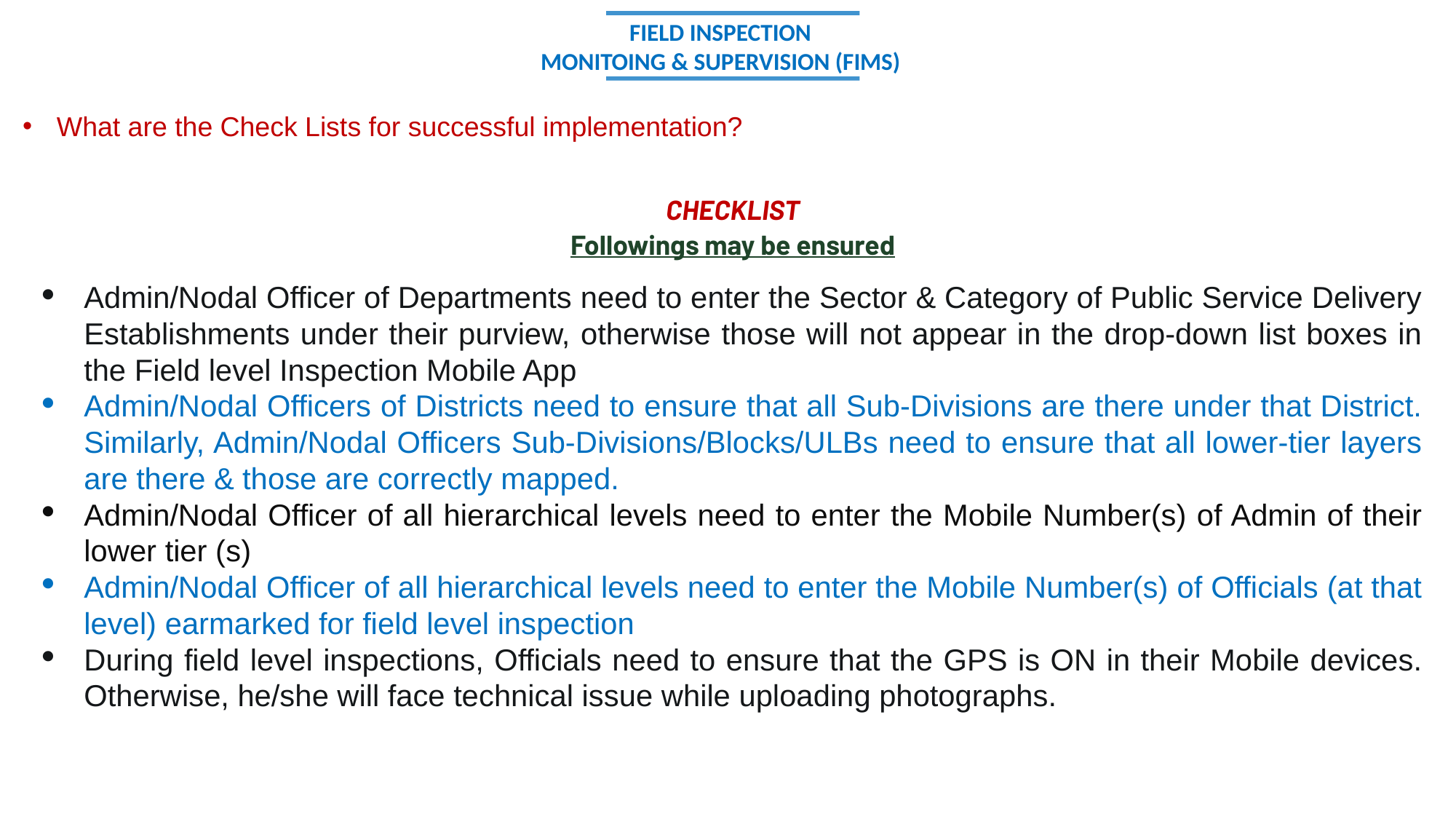

FIELD INSPECTION
MONITOING & SUPERVISION (FIMS)

What are the Check Lists for successful implementation?
CHECKLIST
Followings may be ensured
| Admin/Nodal Officer of Departments need to enter the Sector & Category of Public Service Delivery Establishments under their purview, otherwise those will not appear in the drop-down list boxes in the Field level Inspection Mobile App Admin/Nodal Officers of Districts need to ensure that all Sub-Divisions are there under that District. Similarly, Admin/Nodal Officers Sub-Divisions/Blocks/ULBs need to ensure that all lower-tier layers are there & those are correctly mapped. Admin/Nodal Officer of all hierarchical levels need to enter the Mobile Number(s) of Admin of their lower tier (s) Admin/Nodal Officer of all hierarchical levels need to enter the Mobile Number(s) of Officials (at that level) earmarked for field level inspection During field level inspections, Officials need to ensure that the GPS is ON in their Mobile devices. Otherwise, he/she will face technical issue while uploading photographs. |
| --- |